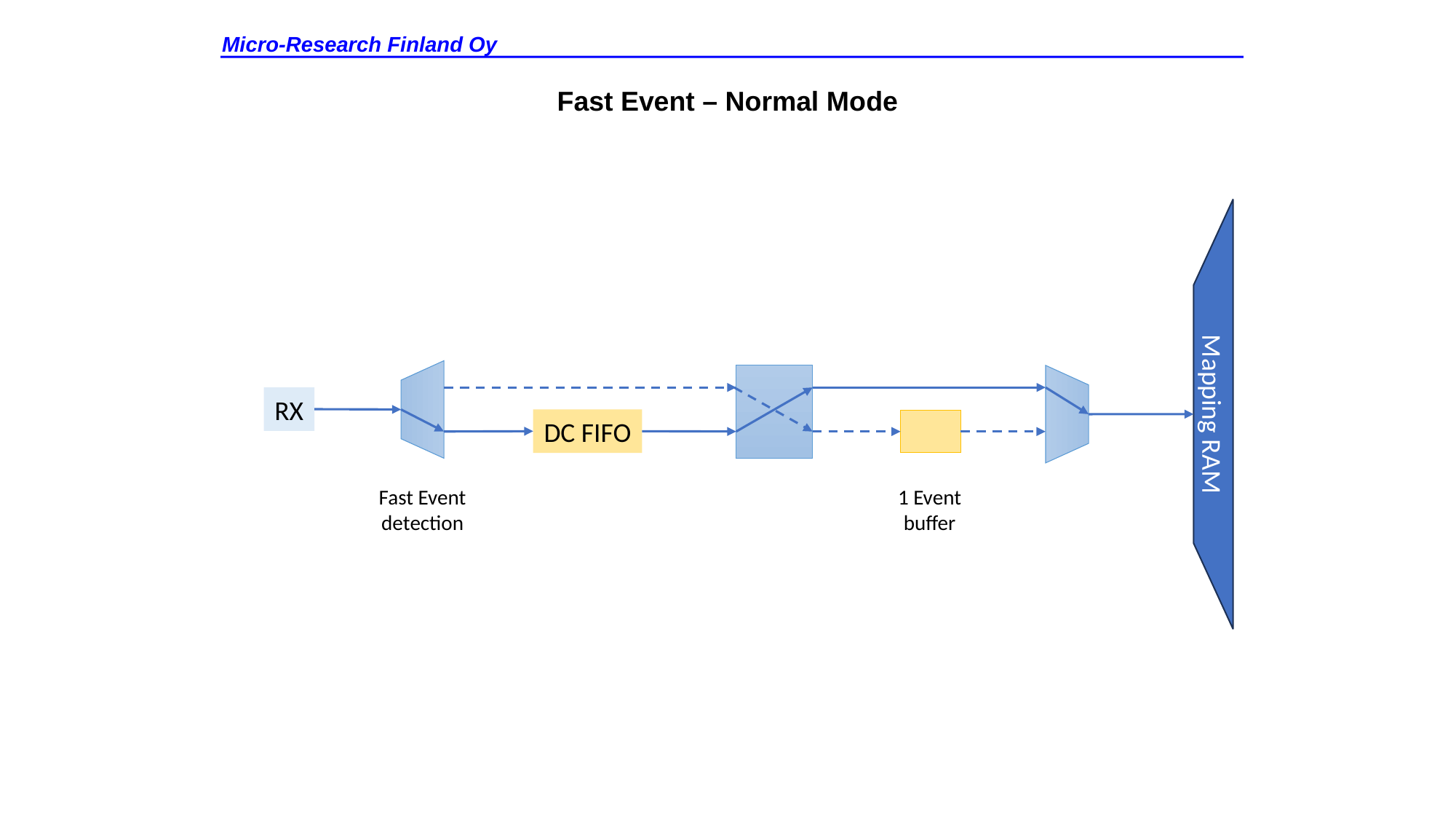

Micro-Research Finland Oy

Fast Event – Normal Mode

RX

Mapping RAM
DC FIFO

Fast Event
detection
1 Event
buffer